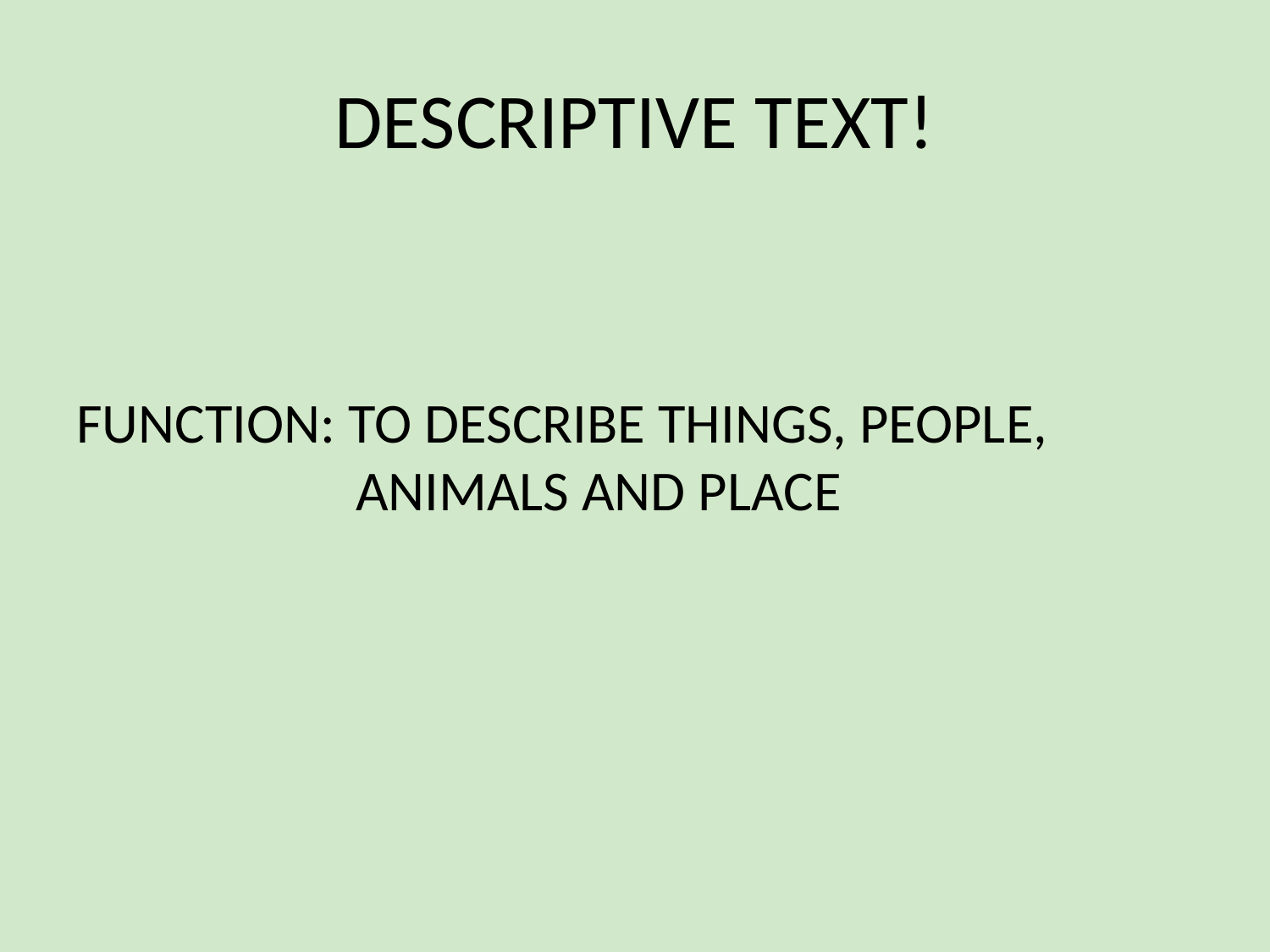

# DESCRIPTIVE TEXT!

FUNCTION: TO DESCRIBE THINGS, PEOPLE, 			  ANIMALS AND PLACE